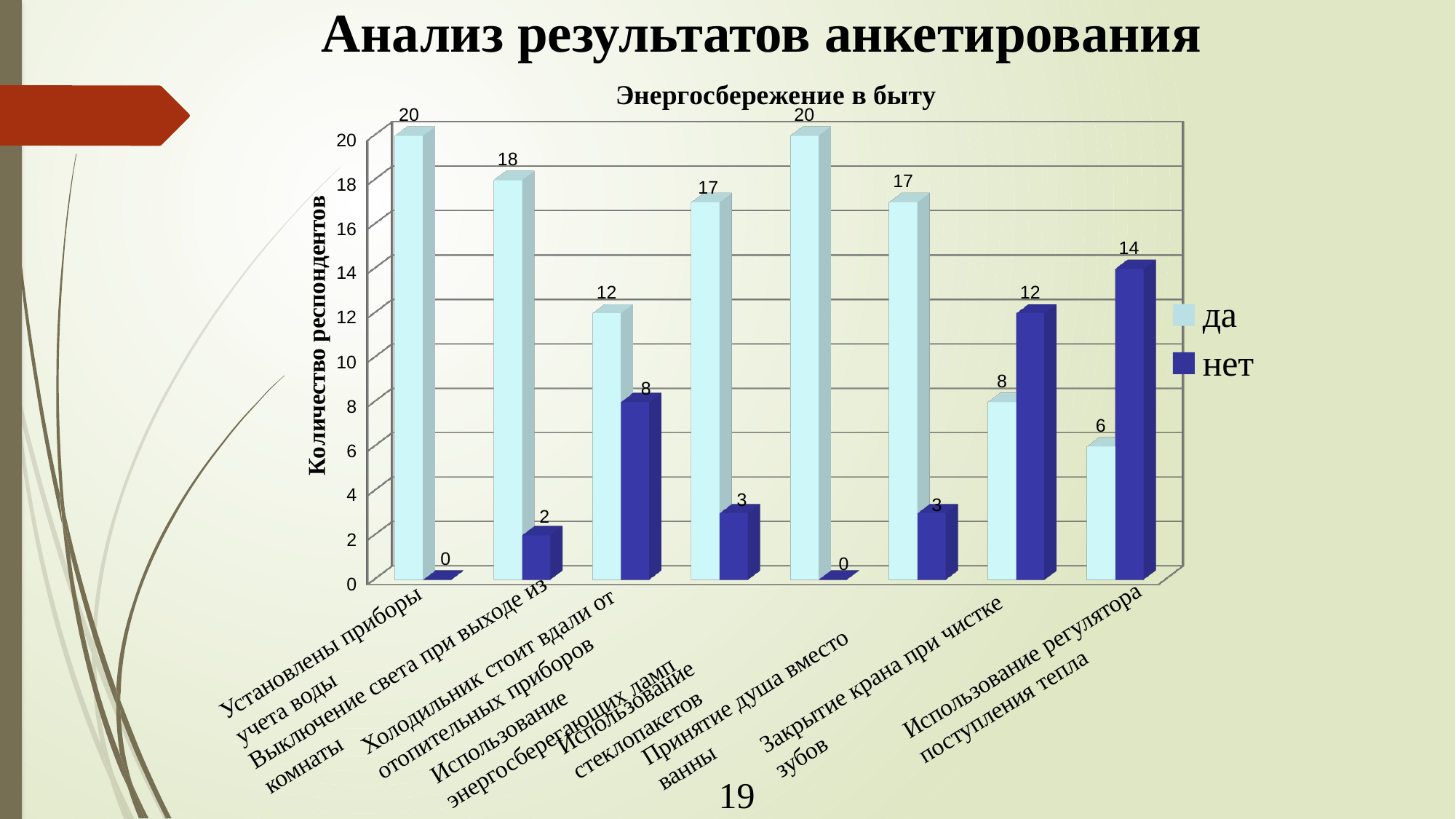

Анализ результатов анкетирования

[unsupported chart]

Установлены приборы учета воды
Выключение света при выходе из комнаты
Использование регулятора поступления тепла
Использование энергосберегающих ламп
Использование стеклопакетов
Закрытие крана при чистке зубов
Принятие душа вместо ванны
Холодильник стоит вдали от отопительных приборов
19